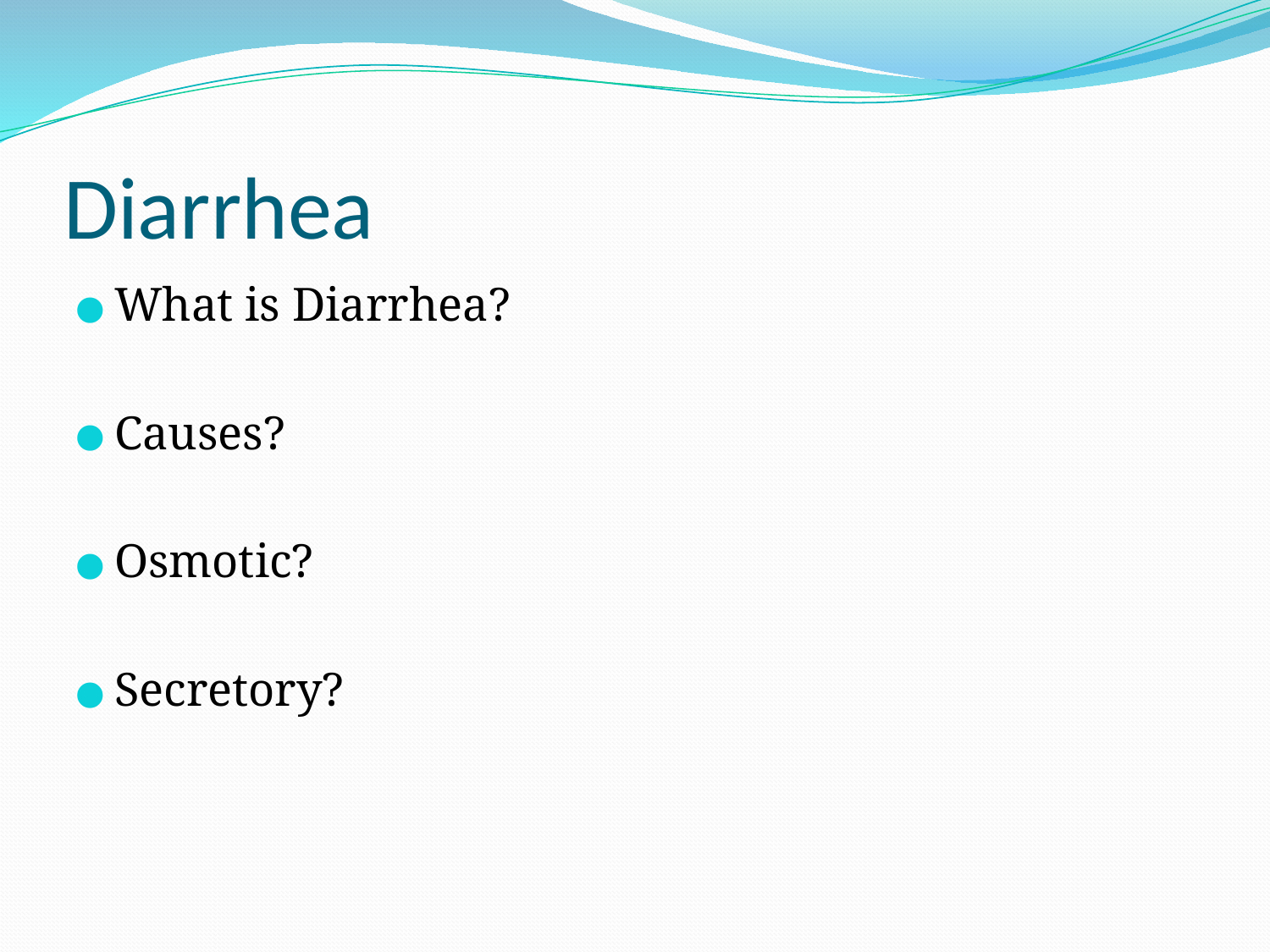

# Diarrhea
What is Diarrhea?

Causes?

Osmotic?

Secretory?